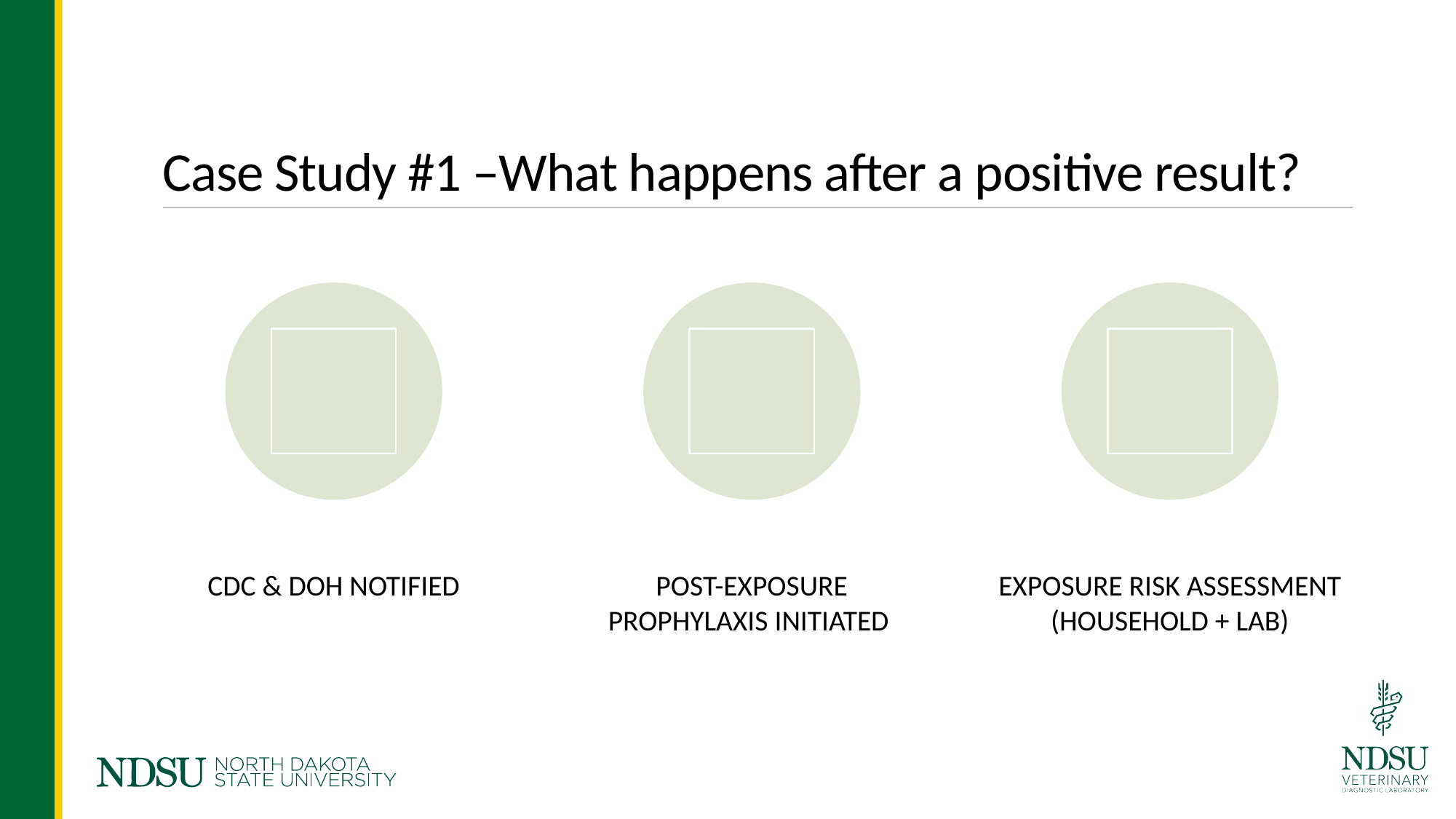

# Case Study #1 –What happens after a positive result?
CDC & DOH notified
Post-exposure prophylaxis initiated
Exposure risk assessment (household + lab)